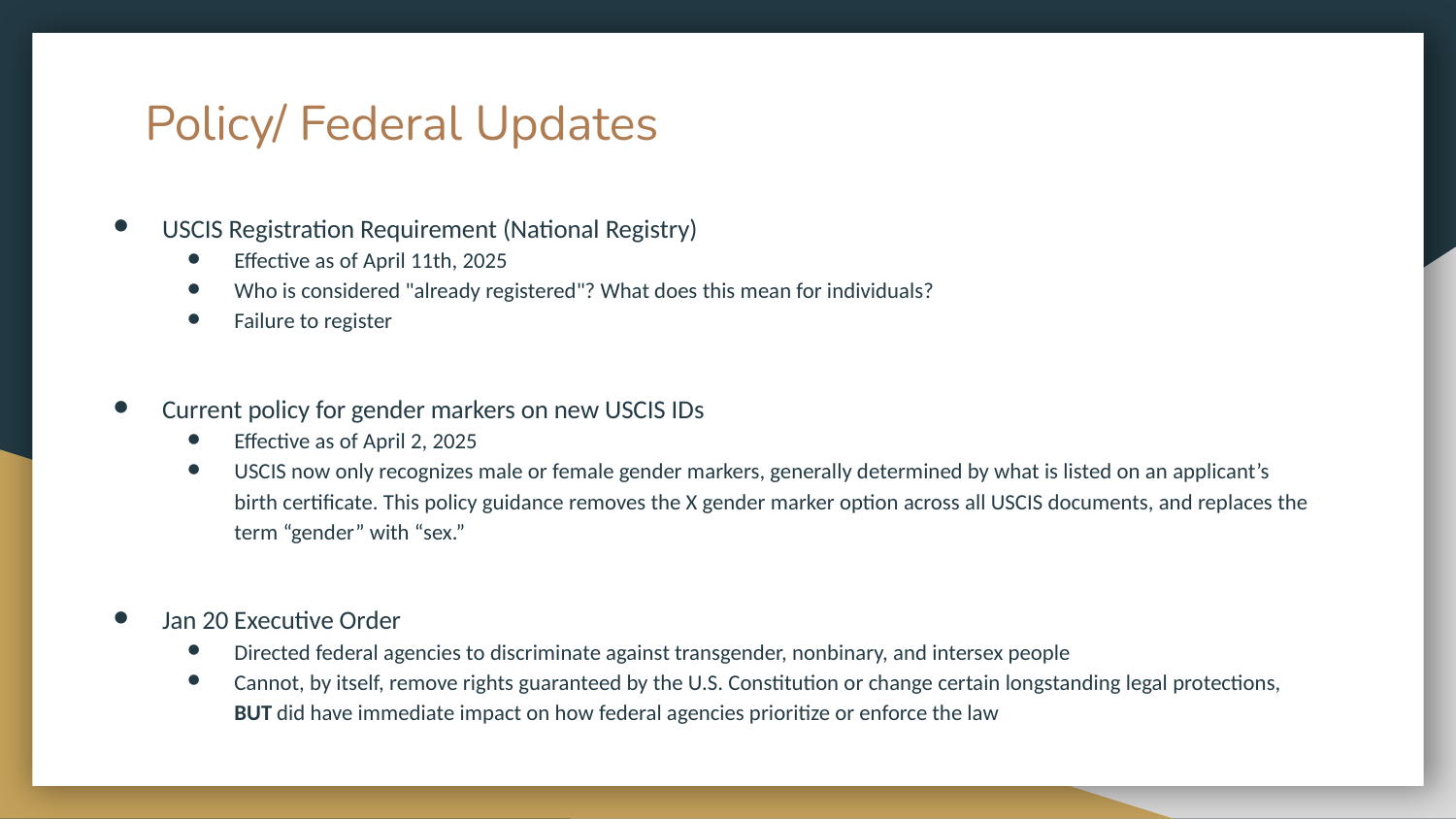

# Policy/ Federal Updates

USCIS Registration Requirement (National Registry)
Effective as of April 11th, 2025
Who is considered "already registered"? What does this mean for individuals?
Failure to register

Current policy for gender markers on new USCIS IDs
Effective as of April 2, 2025
USCIS now only recognizes male or female gender markers, generally determined by what is listed on an applicant’s birth certificate. This policy guidance removes the X gender marker option across all USCIS documents, and replaces the term “gender” with “sex.”

Jan 20 Executive Order
Directed federal agencies to discriminate against transgender, nonbinary, and intersex people
Cannot, by itself, remove rights guaranteed by the U.S. Constitution or change certain longstanding legal protections, BUT did have immediate impact on how federal agencies prioritize or enforce the law